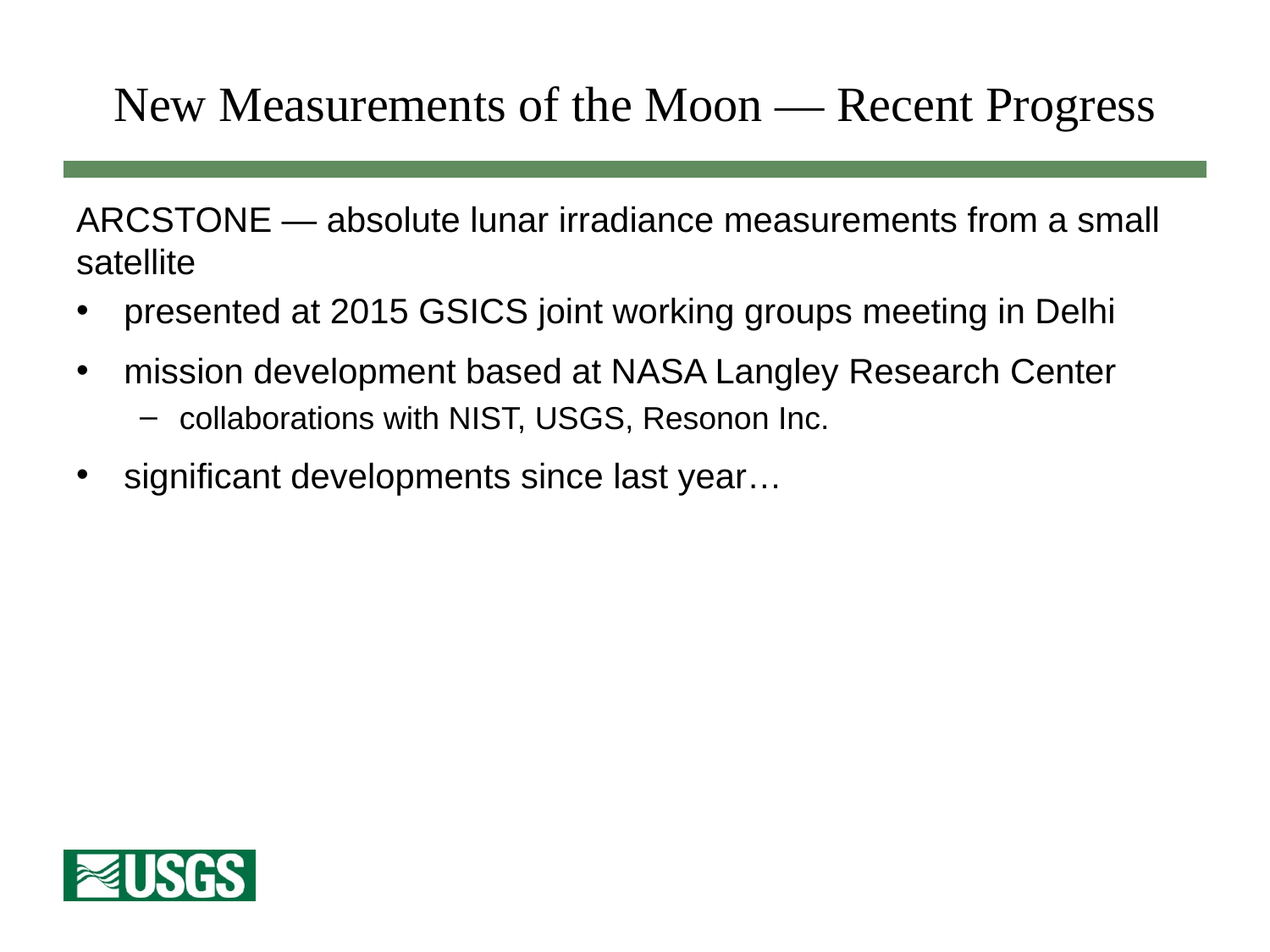

# New Measurements of the Moon — Recent Progress
ARCSTONE — absolute lunar irradiance measurements from a small satellite
presented at 2015 GSICS joint working groups meeting in Delhi
mission development based at NASA Langley Research Center
collaborations with NIST, USGS, Resonon Inc.
significant developments since last year…